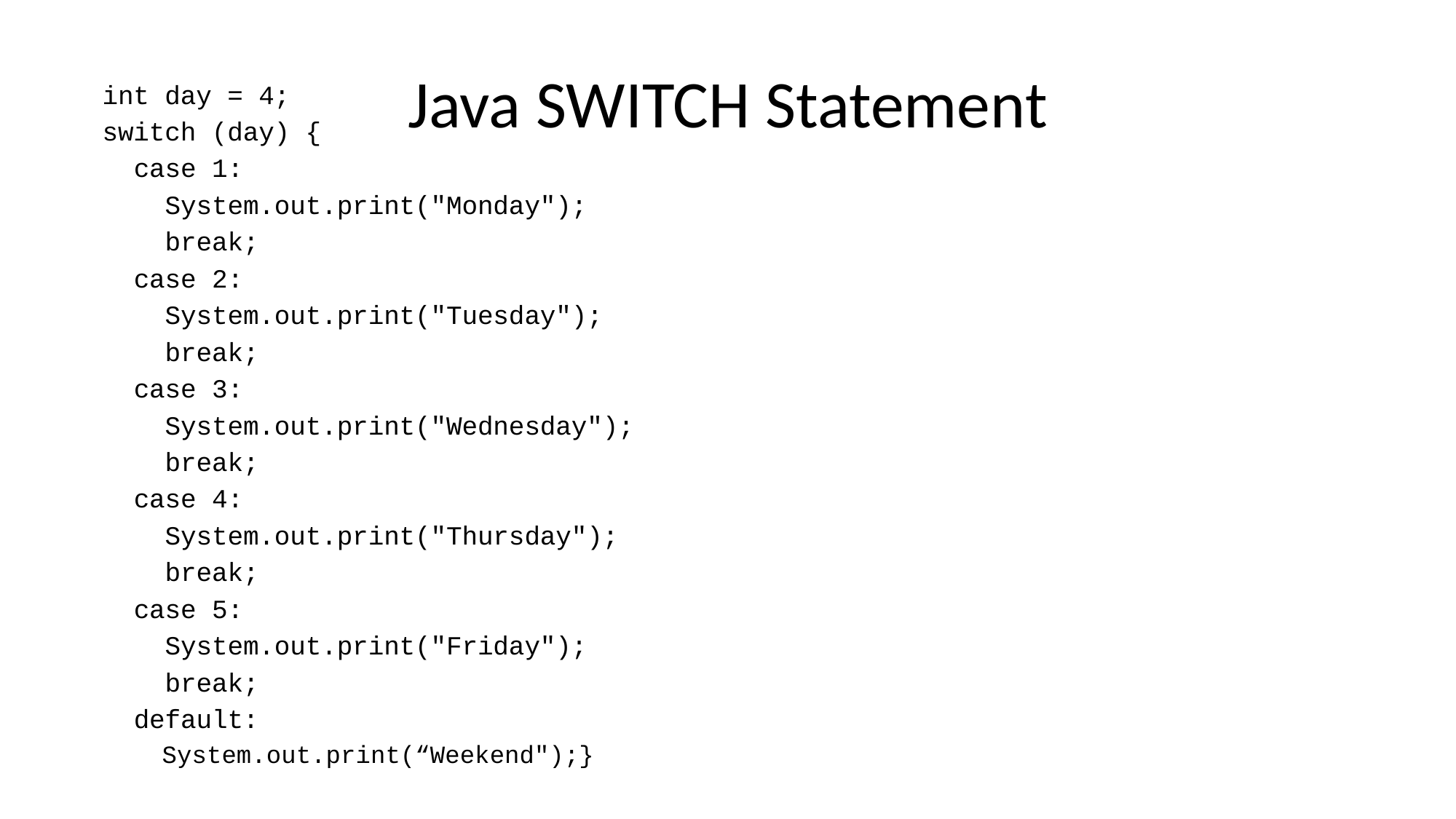

# Java SWITCH Statement
int day = 4;
switch (day) {
  case 1:
    System.out.print("Monday");
    break;
  case 2:
    System.out.print("Tuesday");
    break;
  case 3:
    System.out.print("Wednesday");
    break;
  case 4:
    System.out.print("Thursday");
    break;
  case 5:
    System.out.print("Friday");
    break;
  default:
    System.out.print(“Weekend");}